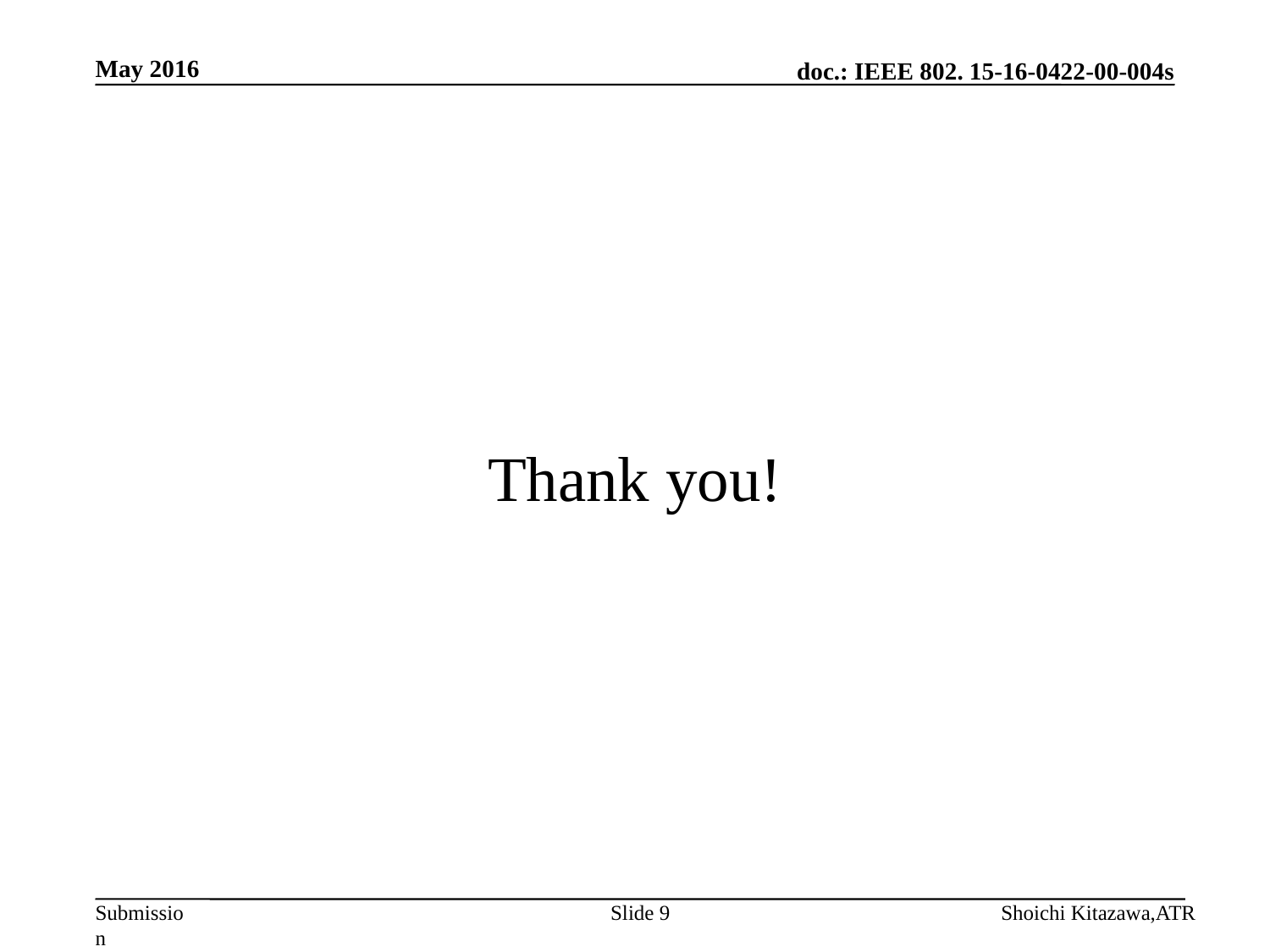

May 2016
# Thank you!
Slide 9
Shoichi Kitazawa,ATR